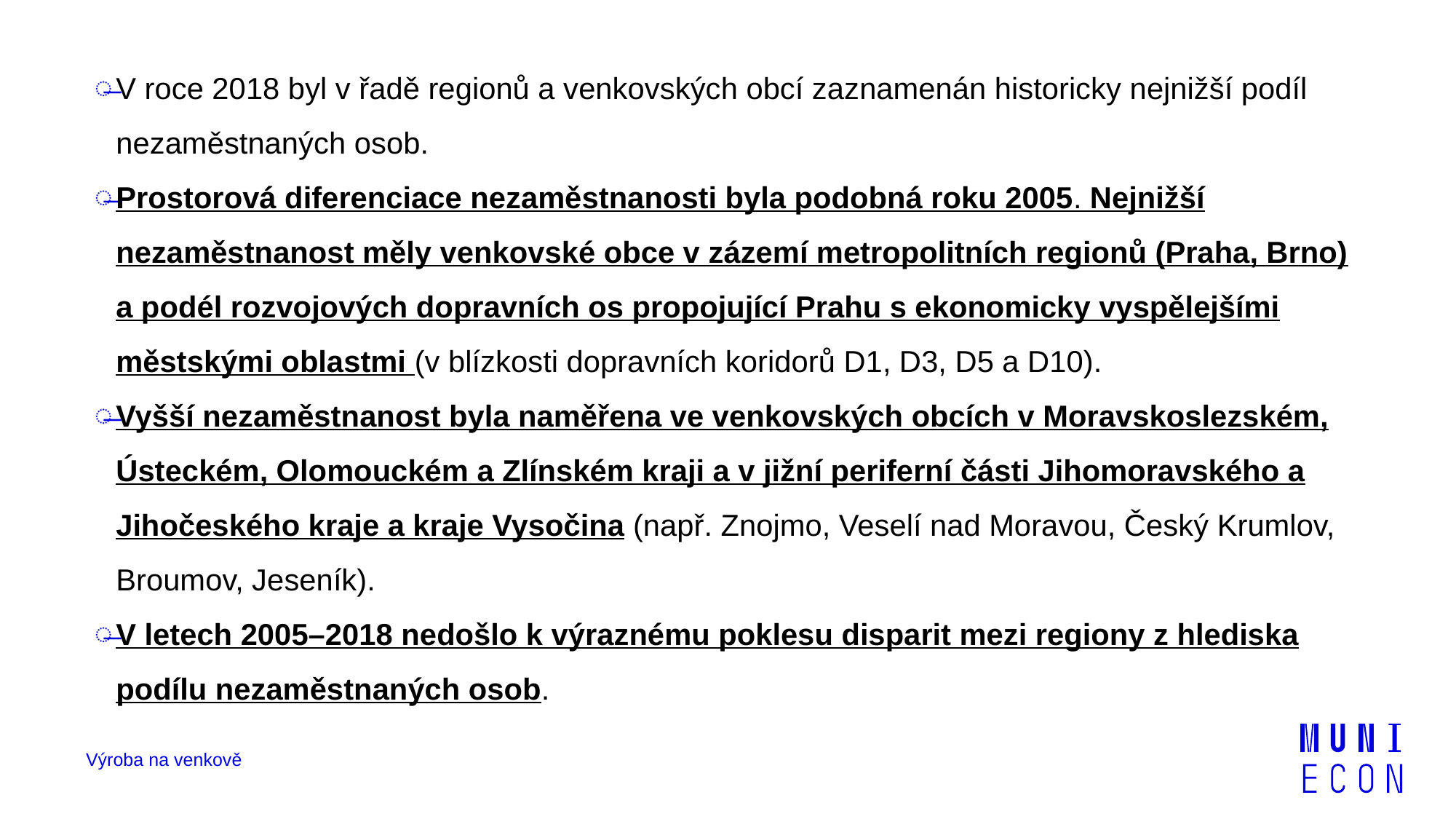

V roce 2018 byl v řadě regionů a venkovských obcí zaznamenán historicky nejnižší podíl nezaměstnaných osob.
Prostorová diferenciace nezaměstnanosti byla podobná roku 2005. Nejnižší nezaměstnanost měly venkovské obce v zázemí metropolitních regionů (Praha, Brno) a podél rozvojových dopravních os propojující Prahu s ekonomicky vyspělejšími městskými oblastmi (v blízkosti dopravních koridorů D1, D3, D5 a D10).
Vyšší nezaměstnanost byla naměřena ve venkovských obcích v Moravskoslezském, Ústeckém, Olomouckém a Zlínském kraji a v jižní periferní části Jihomoravského a Jihočeského kraje a kraje Vysočina (např. Znojmo, Veselí nad Moravou, Český Krumlov, Broumov, Jeseník).
V letech 2005–2018 nedošlo k výraznému poklesu disparit mezi regiony z hlediska podílu nezaměstnaných osob.
Výroba na venkově